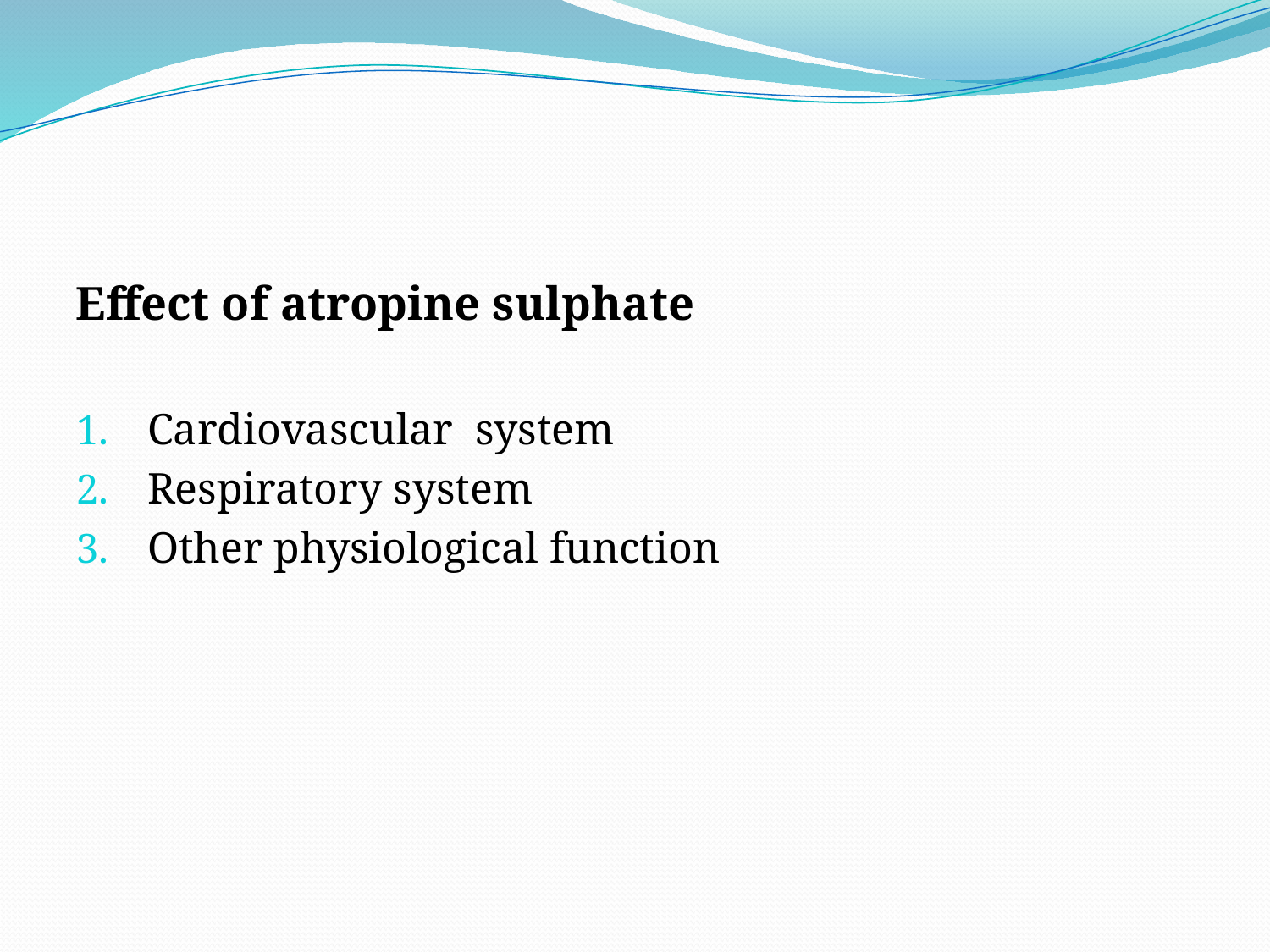

#
Effect of atropine sulphate

Cardiovascular  system
Respiratory system
Other physiological function